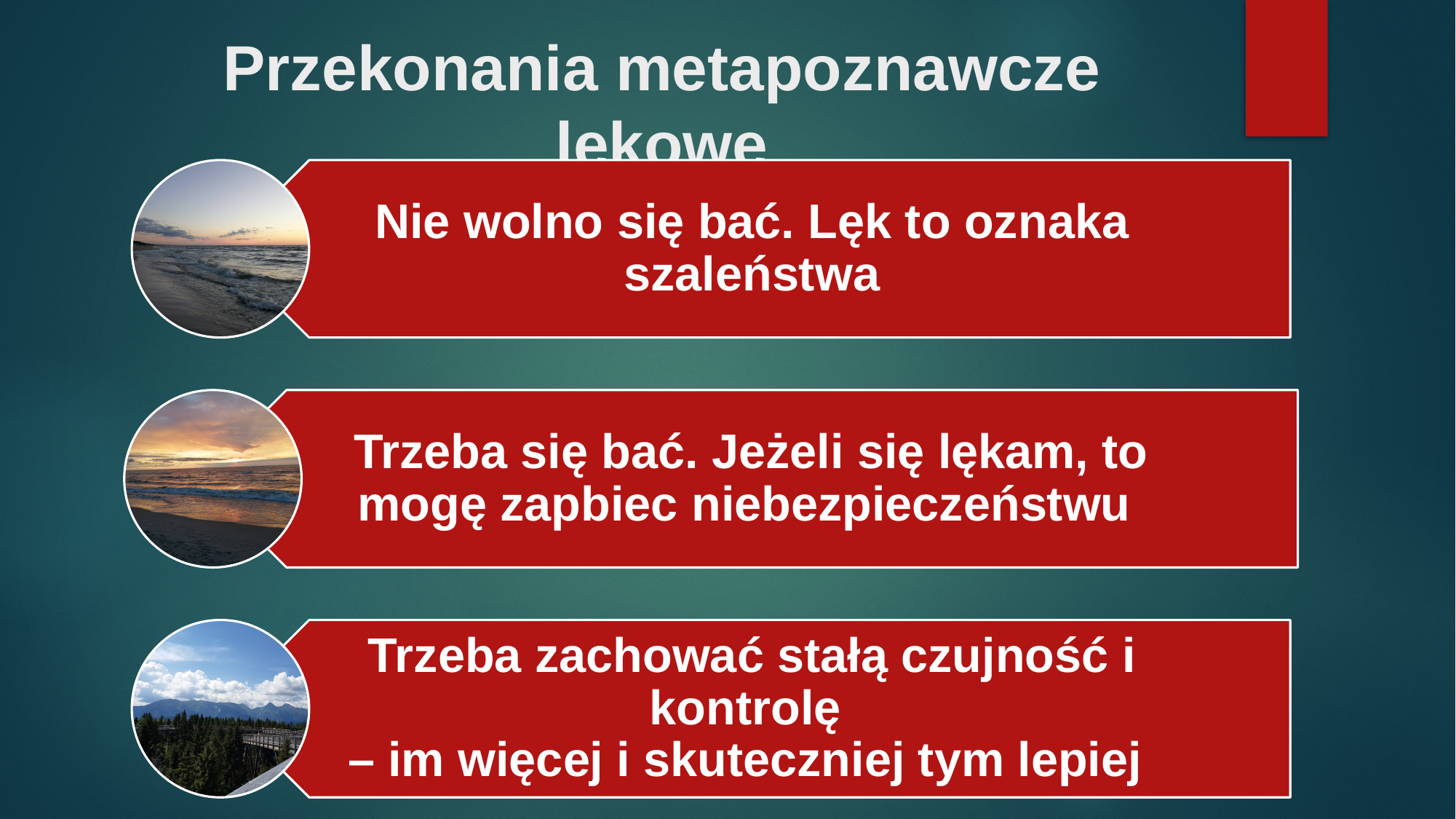

# Przekonania metapoznawcze lękowe
Nie wolno się bać. Lęk to oznaka szaleństwa
 Trzeba się bać. Jeżeli się lękam, to mogę zapbiec niebezpieczeństwu
Trzeba zachować stałą czujność i kontrolę
– im więcej i skuteczniej tym lepiej